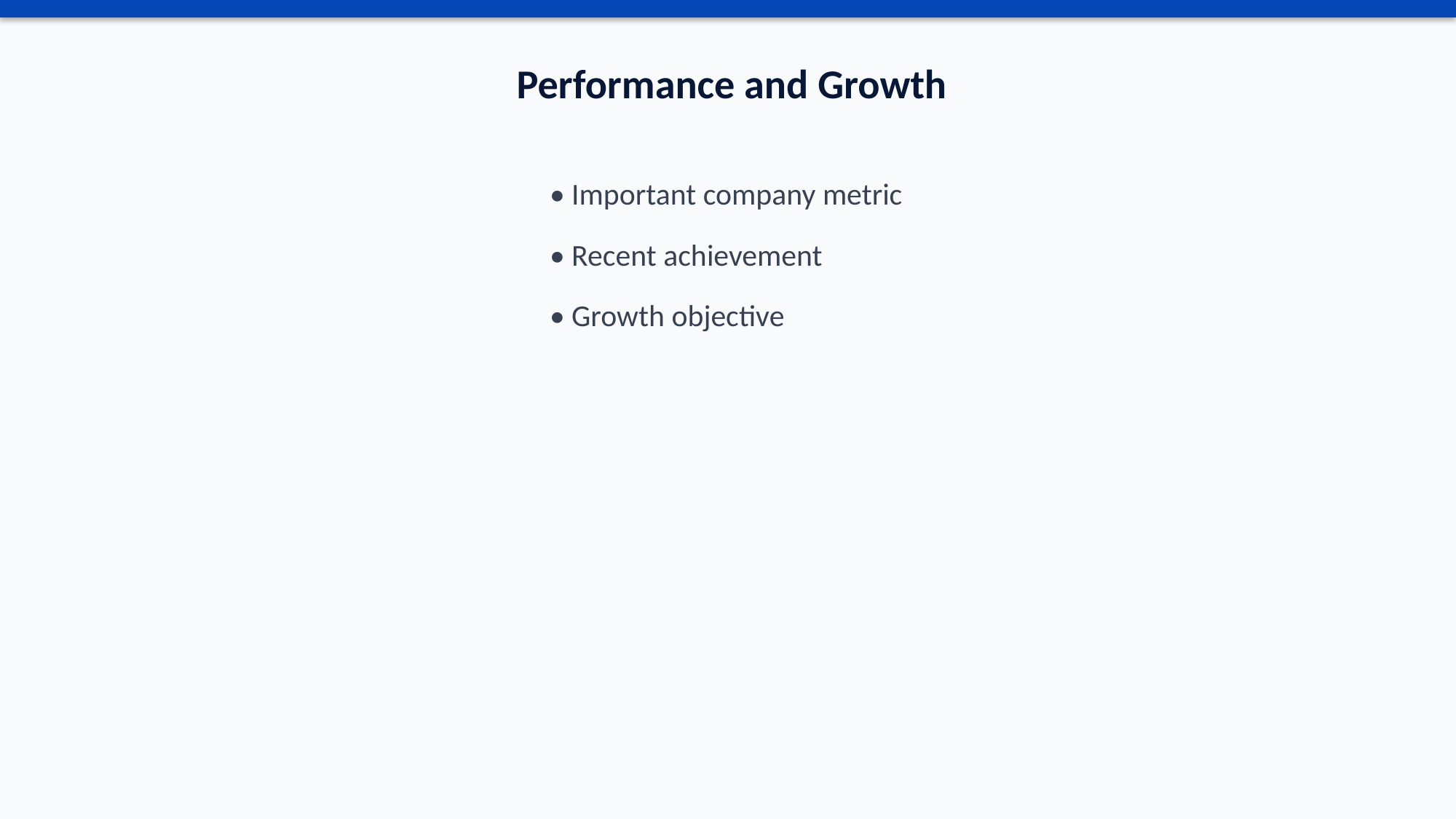

Performance and Growth
• Important company metric
• Recent achievement
• Growth objective